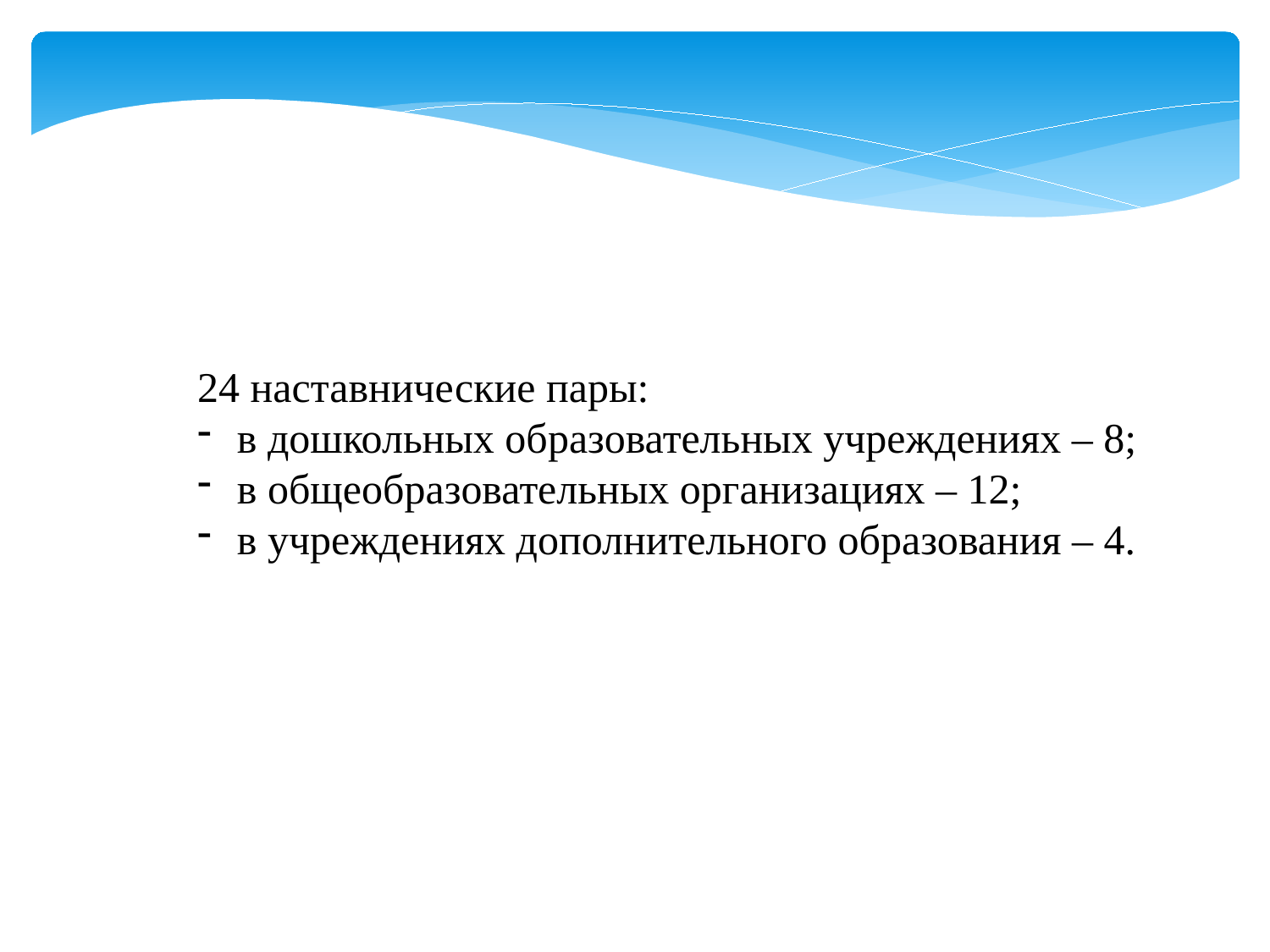

24 наставнические пары:
в дошкольных образовательных учреждениях – 8;
в общеобразовательных организациях – 12;
в учреждениях дополнительного образования – 4.